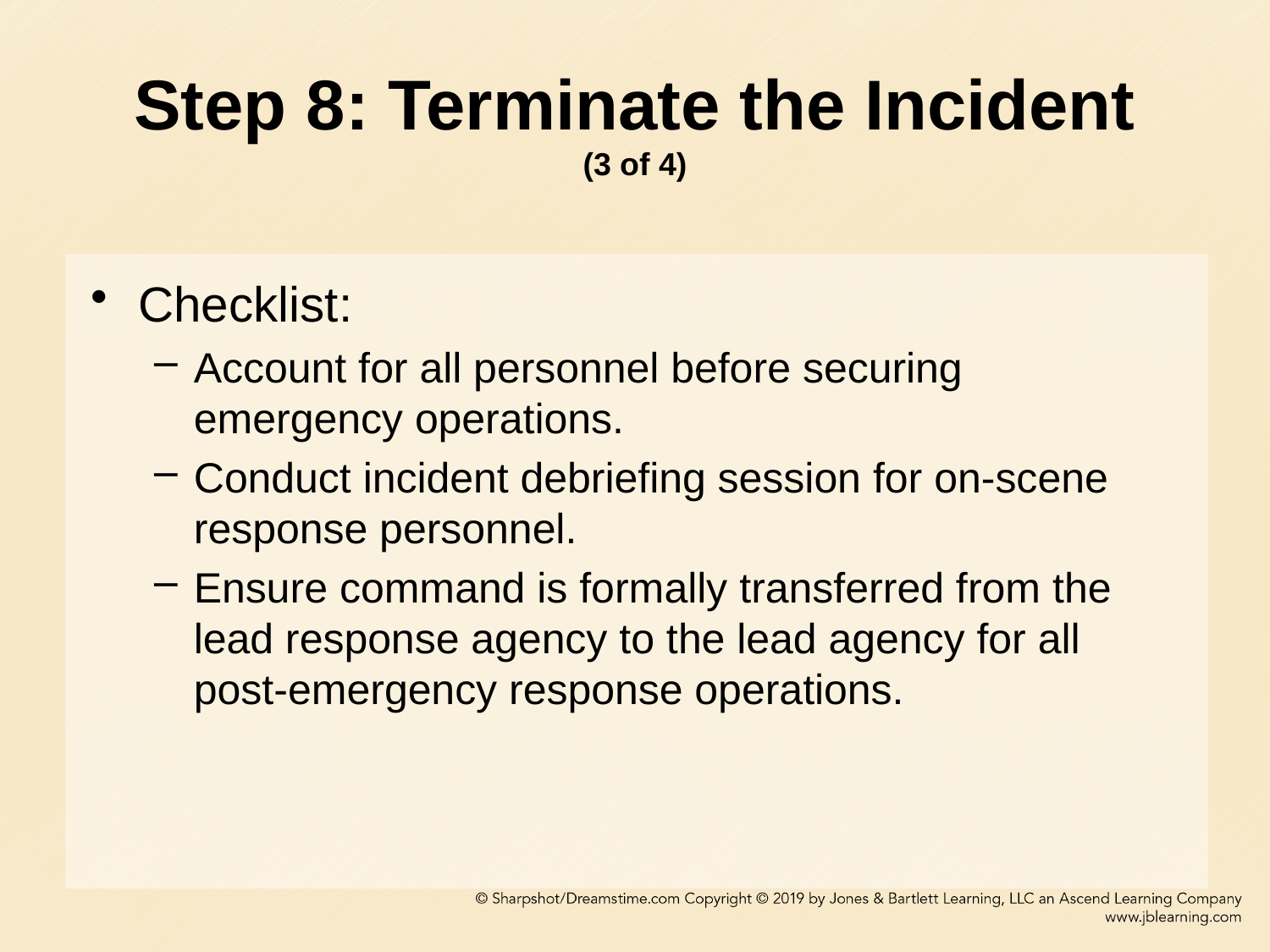

# Step 8: Terminate the Incident (3 of 4)
Checklist:
Account for all personnel before securing emergency operations.
Conduct incident debriefing session for on-scene response personnel.
Ensure command is formally transferred from the lead response agency to the lead agency for all post-emergency response operations.